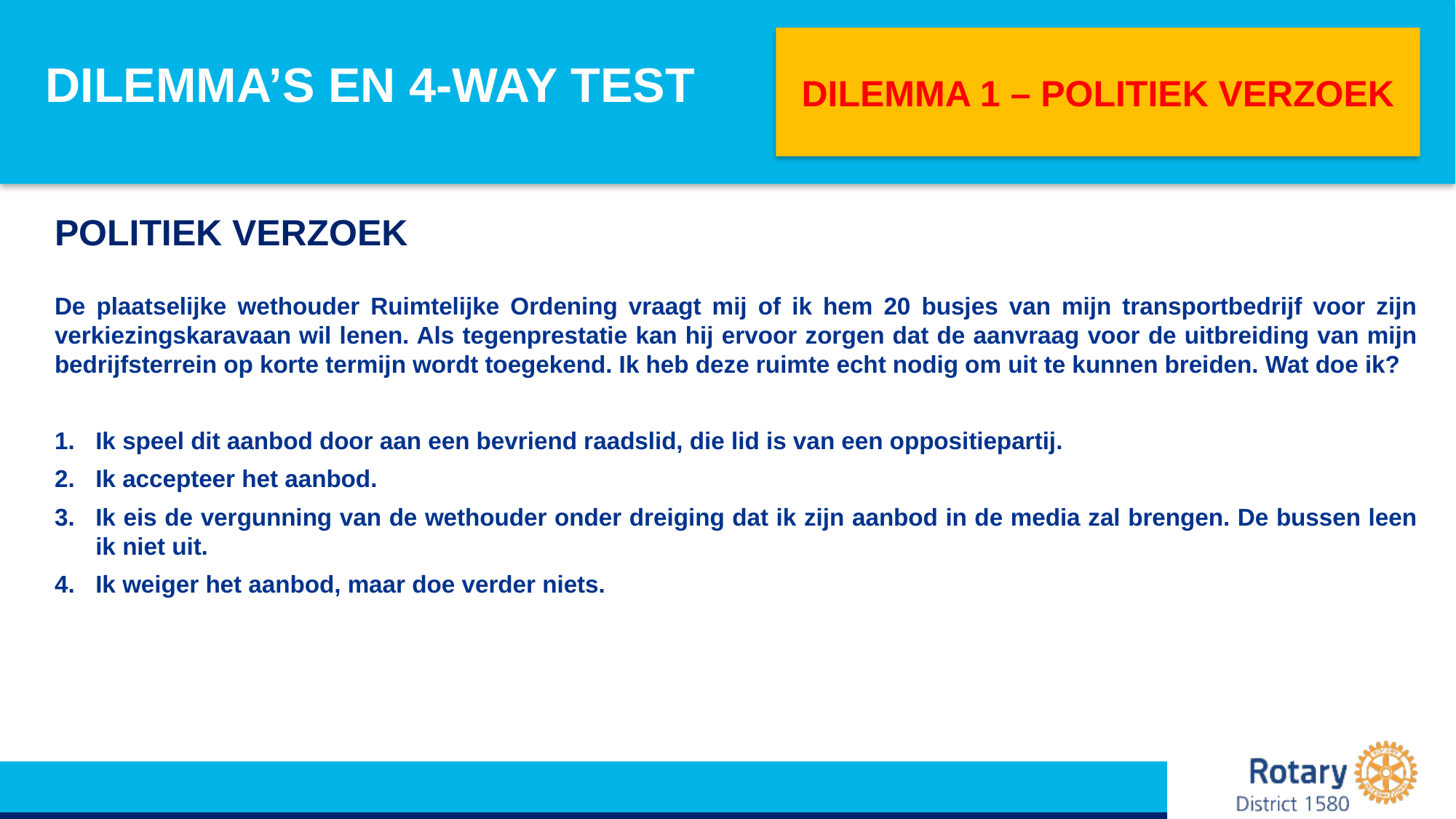

# Dilemma’s en 4-way test
DILEMMA 1 – POLITIEK VERZOEK
Politiek verzoek
De plaatselijke wethouder Ruimtelijke Ordening vraagt mij of ik hem 20 busjes van mijn transportbedrijf voor zijn verkiezingskaravaan wil lenen. Als tegenprestatie kan hij ervoor zorgen dat de aanvraag voor de uitbreiding van mijn bedrijfsterrein op korte termijn wordt toegekend. Ik heb deze ruimte echt nodig om uit te kunnen breiden. Wat doe ik?

Ik speel dit aanbod door aan een bevriend raadslid, die lid is van een oppositiepartij.
Ik accepteer het aanbod.
Ik eis de vergunning van de wethouder onder dreiging dat ik zijn aanbod in de media zal brengen. De bussen leen ik niet uit.
Ik weiger het aanbod, maar doe verder niets.